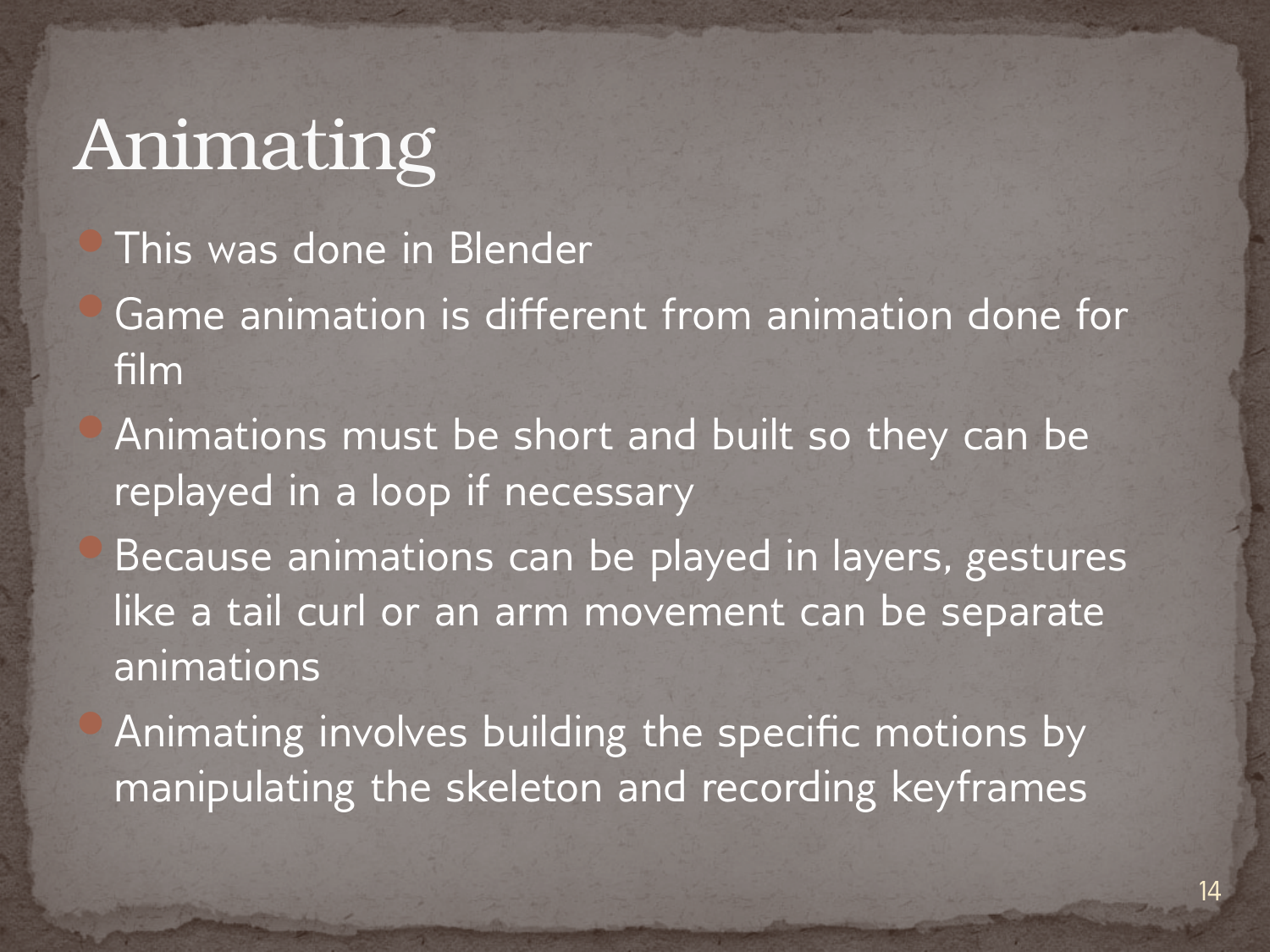

# Animating
This was done in Blender
Game animation is different from animation done for film
Animations must be short and built so they can be replayed in a loop if necessary
Because animations can be played in layers, gestures like a tail curl or an arm movement can be separate animations
Animating involves building the specific motions by manipulating the skeleton and recording keyframes

14